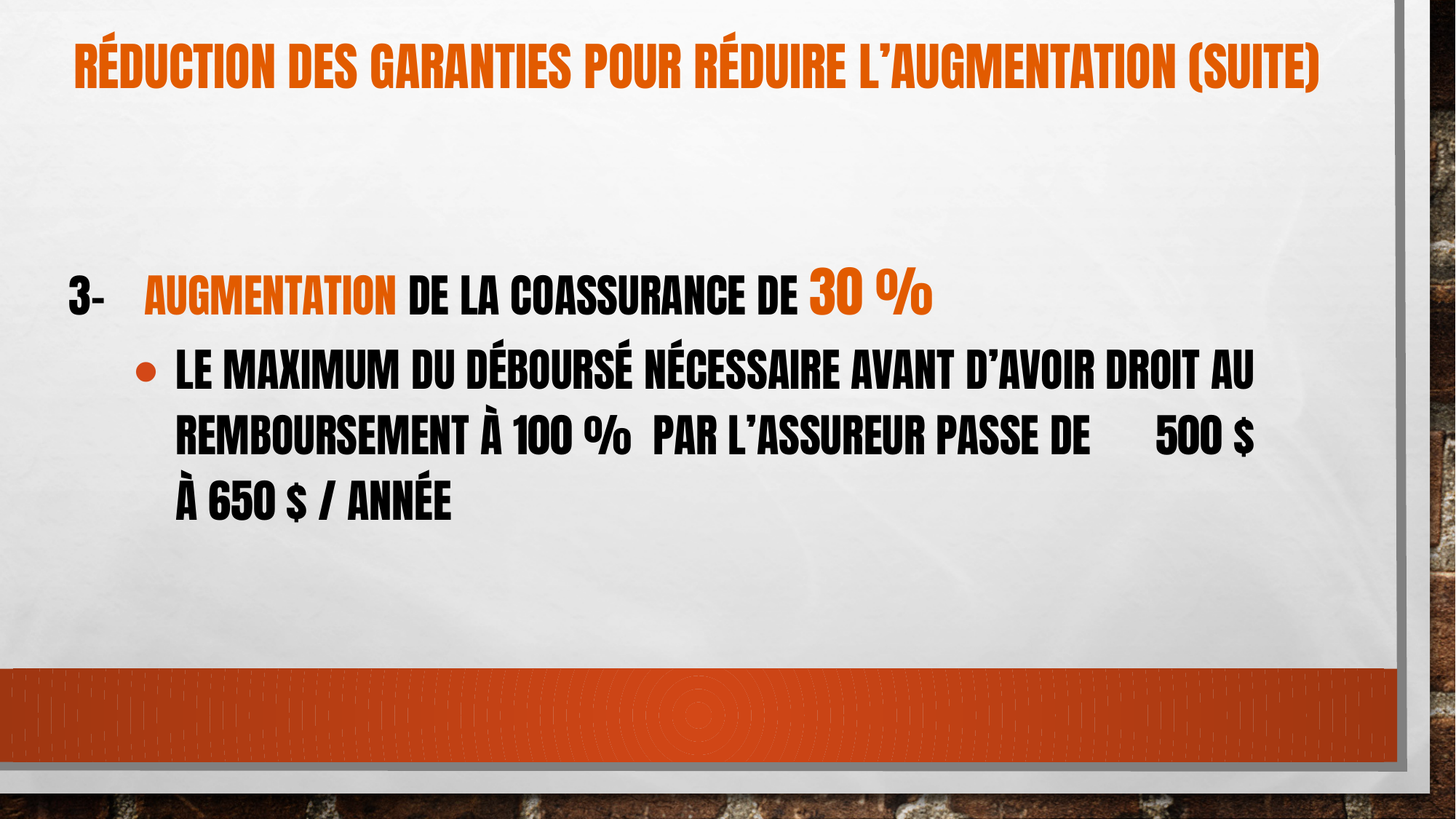

# Réduction des garanties pour réduire l’augmentation (suite)
3-	 augmentation de la coassurance de 30 %
Le maximum du déboursé nécessaire avant d’avoir droit au remboursement à 100 %  par l’assureur passe de      500 $ à 650 $ / Année